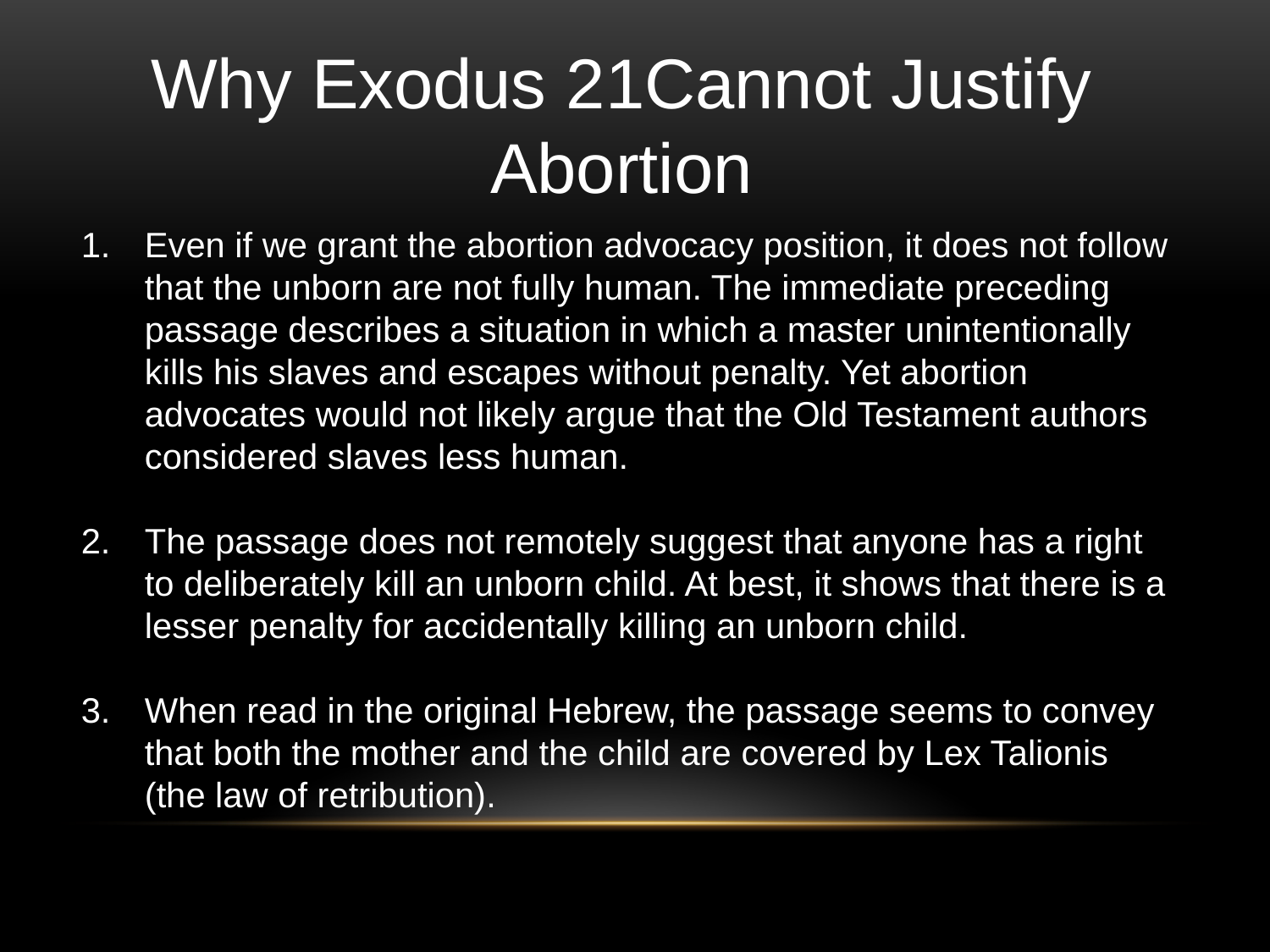

Why Exodus 21Cannot Justify Abortion
Even if we grant the abortion advocacy position, it does not follow that the unborn are not fully human. The immediate preceding passage describes a situation in which a master unintentionally kills his slaves and escapes without penalty. Yet abortion advocates would not likely argue that the Old Testament authors considered slaves less human.

The passage does not remotely suggest that anyone has a right to deliberately kill an unborn child. At best, it shows that there is a lesser penalty for accidentally killing an unborn child.

When read in the original Hebrew, the passage seems to convey that both the mother and the child are covered by Lex Talionis (the law of retribution).